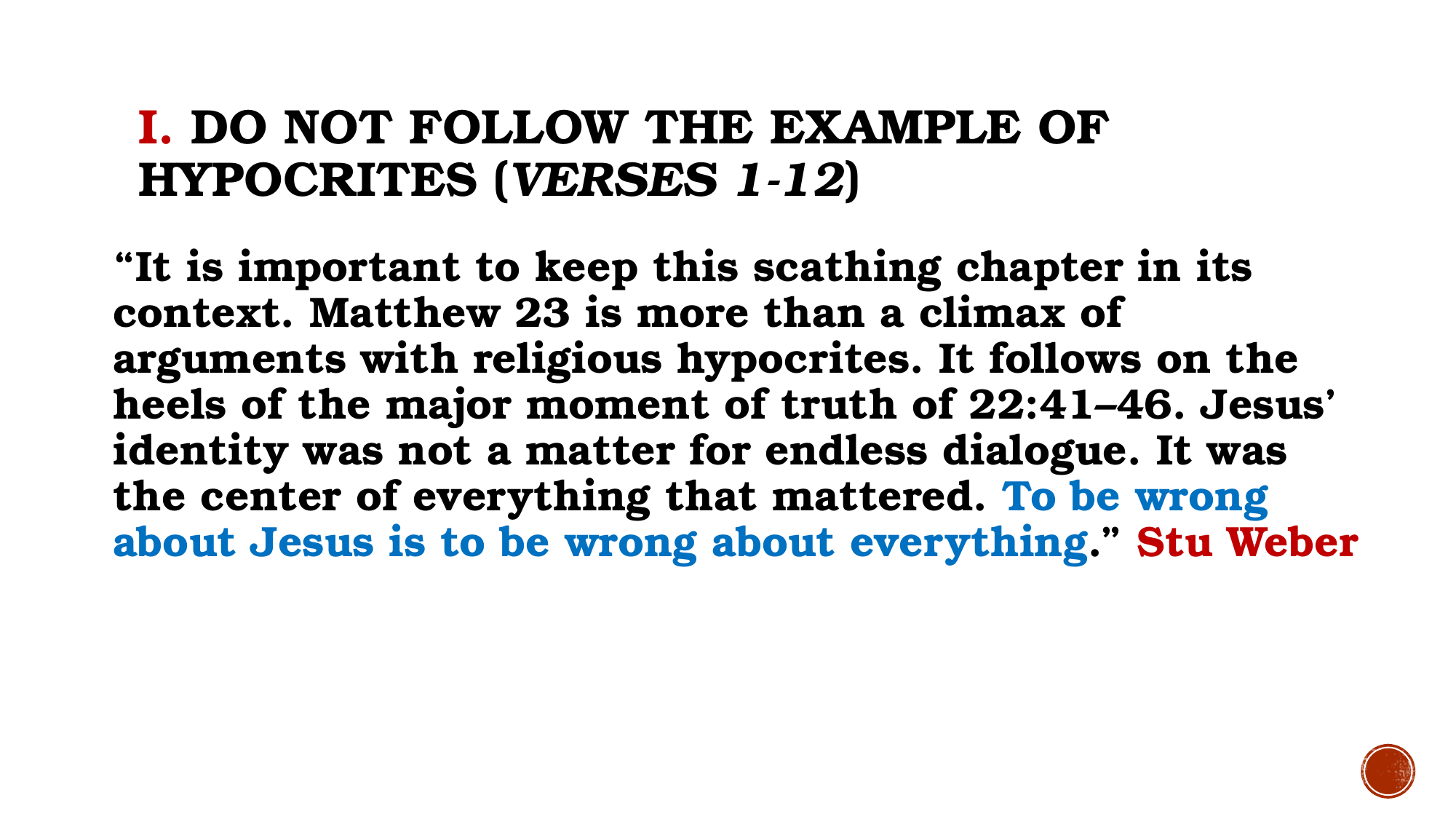

# I. Do not follow the example of hypocrites (verses 1-12)
“It is important to keep this scathing chapter in its context. Matthew 23 is more than a climax of arguments with religious hypocrites. It follows on the heels of the major moment of truth of 22:41–46. Jesus’ identity was not a matter for endless dialogue. It was the center of everything that mattered. To be wrong about Jesus is to be wrong about everything.” Stu Weber